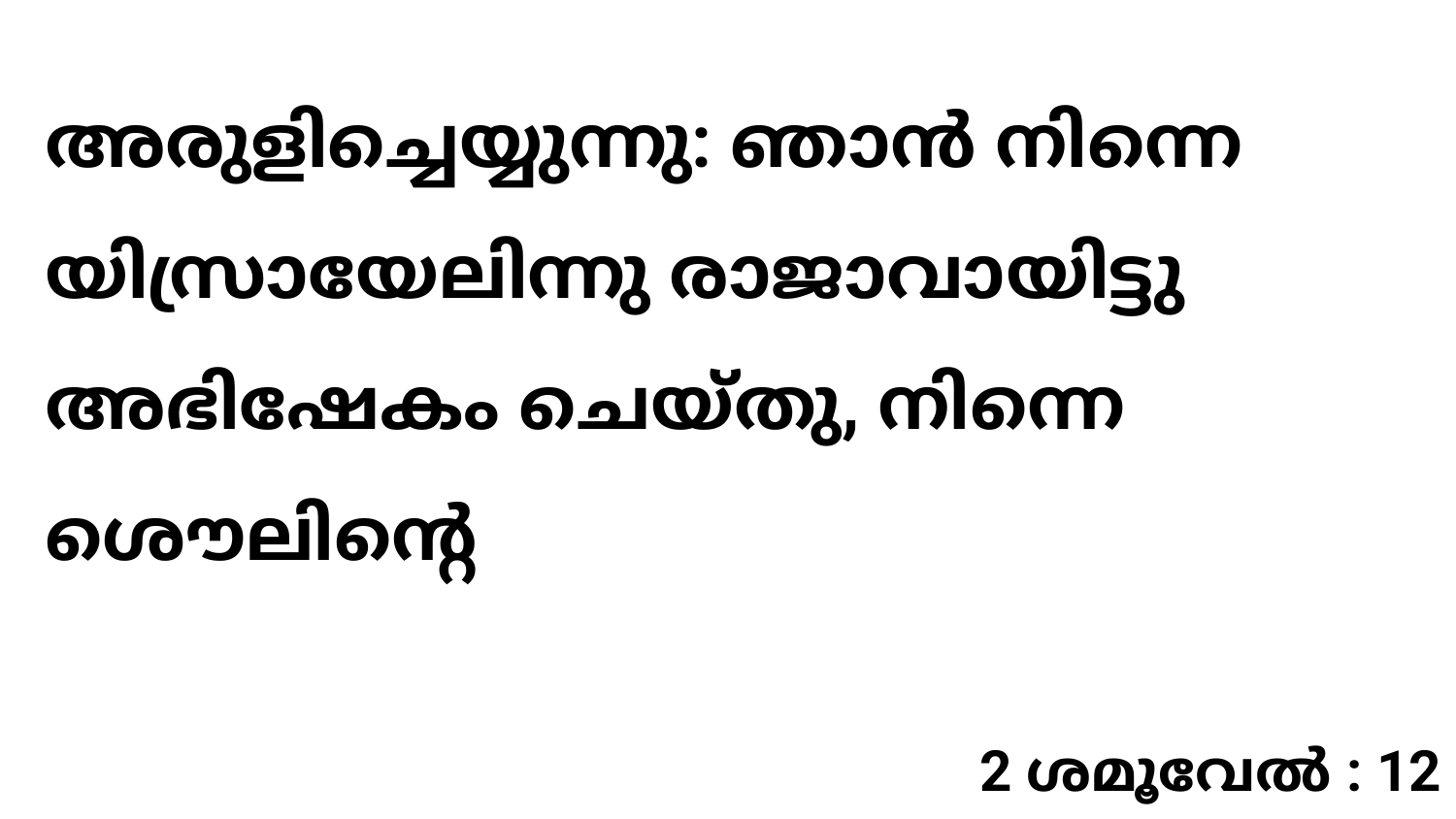

അരുളിച്ചെയ്യുന്നു: ഞാൻ നിന്നെ യിസ്രായേലിന്നു രാജാവായിട്ടു അഭിഷേകം ചെയ്തു, നിന്നെ ശൌലിന്റെ
2 ശമൂവേൽ : 12